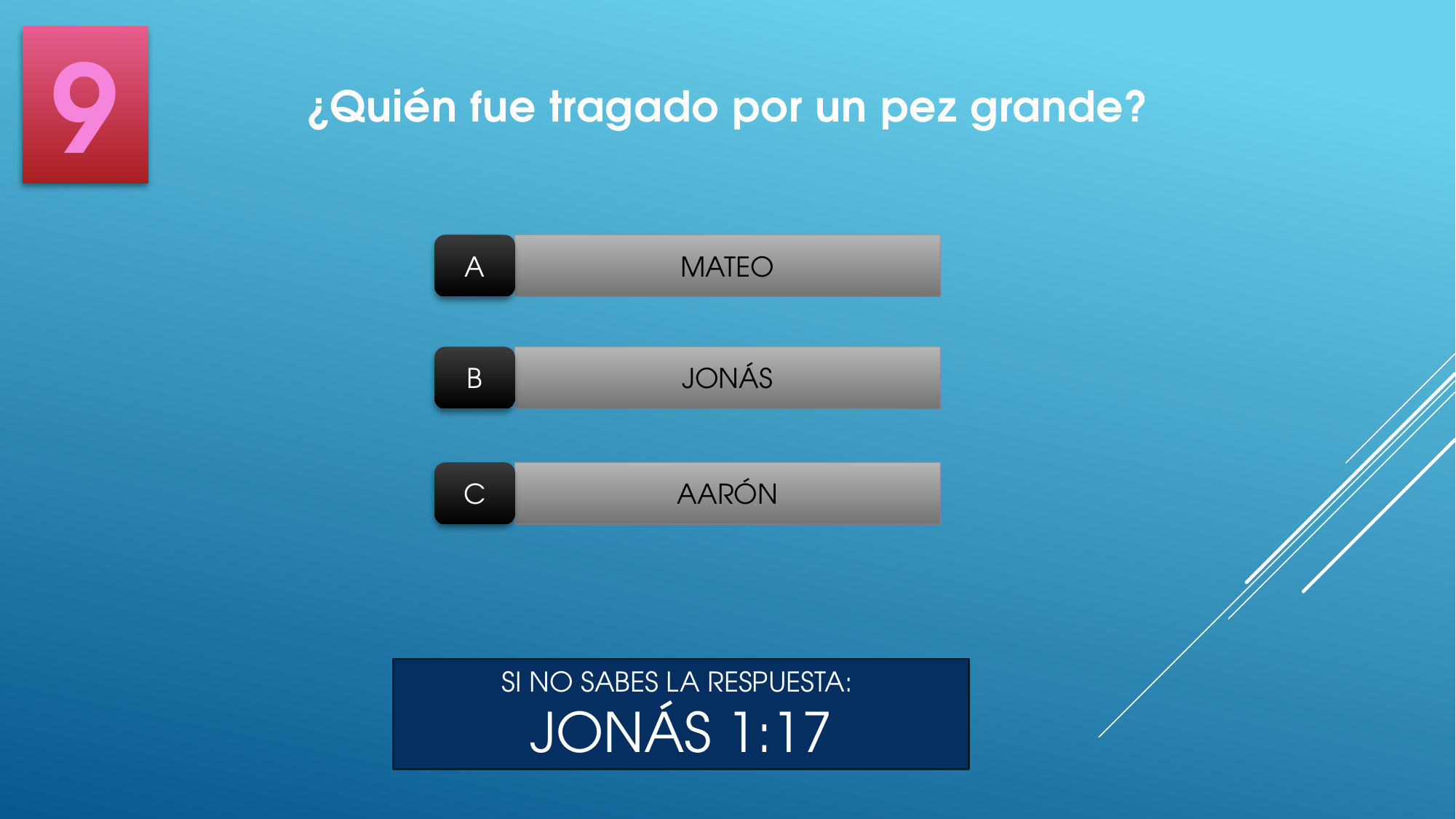

9
¿Quién fue tragado por un pez grande?
A
MATEO
B
JONÁS
C
AARÓN
SI NO SABES LA RESPUESTA:
JONÁS 1:17